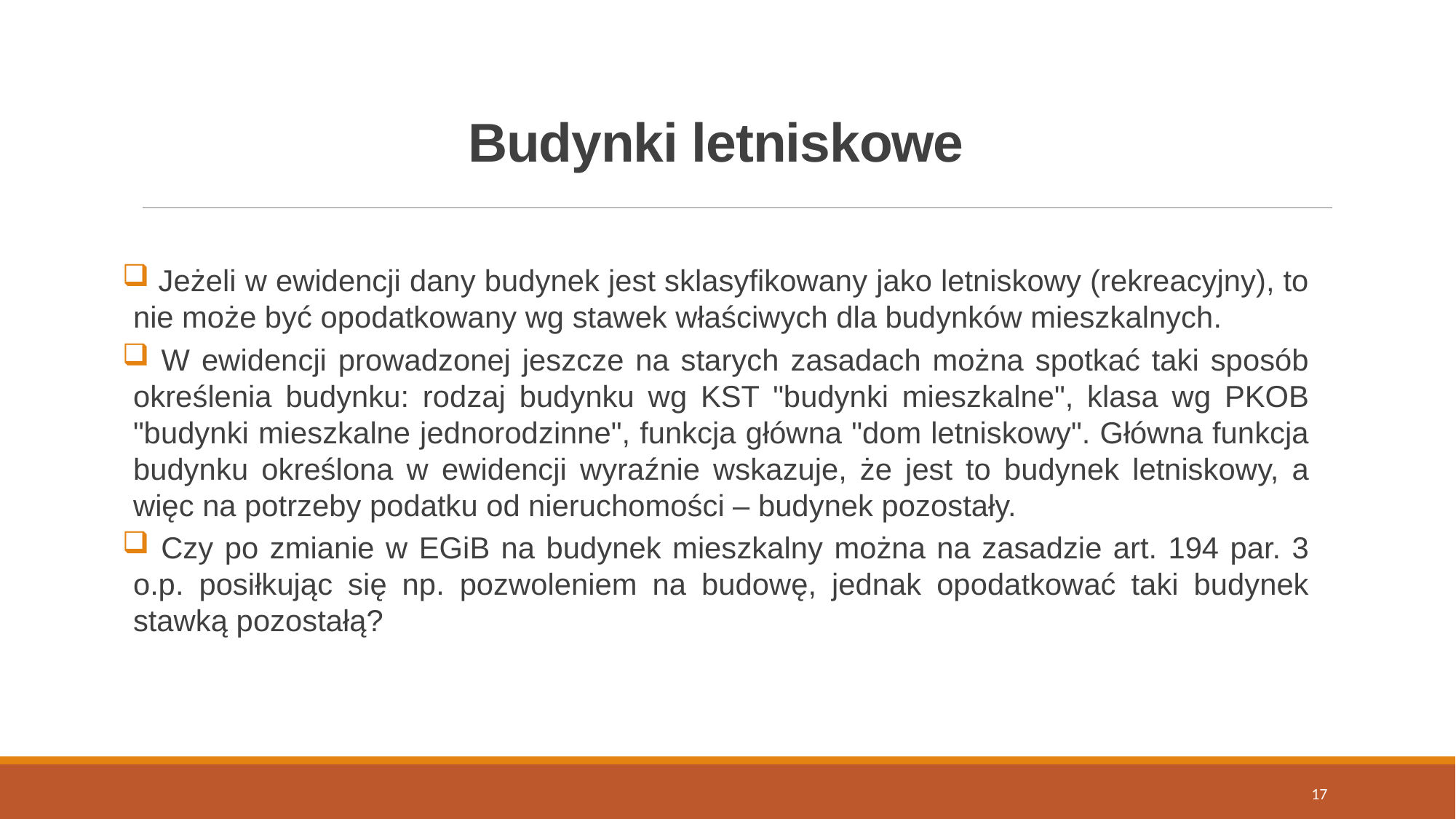

# Budynki letniskowe
 Jeżeli w ewidencji dany budynek jest sklasyfikowany jako letniskowy (rekreacyjny), to nie może być opodatkowany wg stawek właściwych dla budynków mieszkalnych.
 W ewidencji prowadzonej jeszcze na starych zasadach można spotkać taki sposób określenia budynku: rodzaj budynku wg KST "budynki mieszkalne", klasa wg PKOB "budynki mieszkalne jednorodzinne", funkcja główna "dom letniskowy". Główna funkcja budynku określona w ewidencji wyraźnie wskazuje, że jest to budynek letniskowy, a więc na potrzeby podatku od nieruchomości – budynek pozostały.
 Czy po zmianie w EGiB na budynek mieszkalny można na zasadzie art. 194 par. 3 o.p. posiłkując się np. pozwoleniem na budowę, jednak opodatkować taki budynek stawką pozostałą?
17